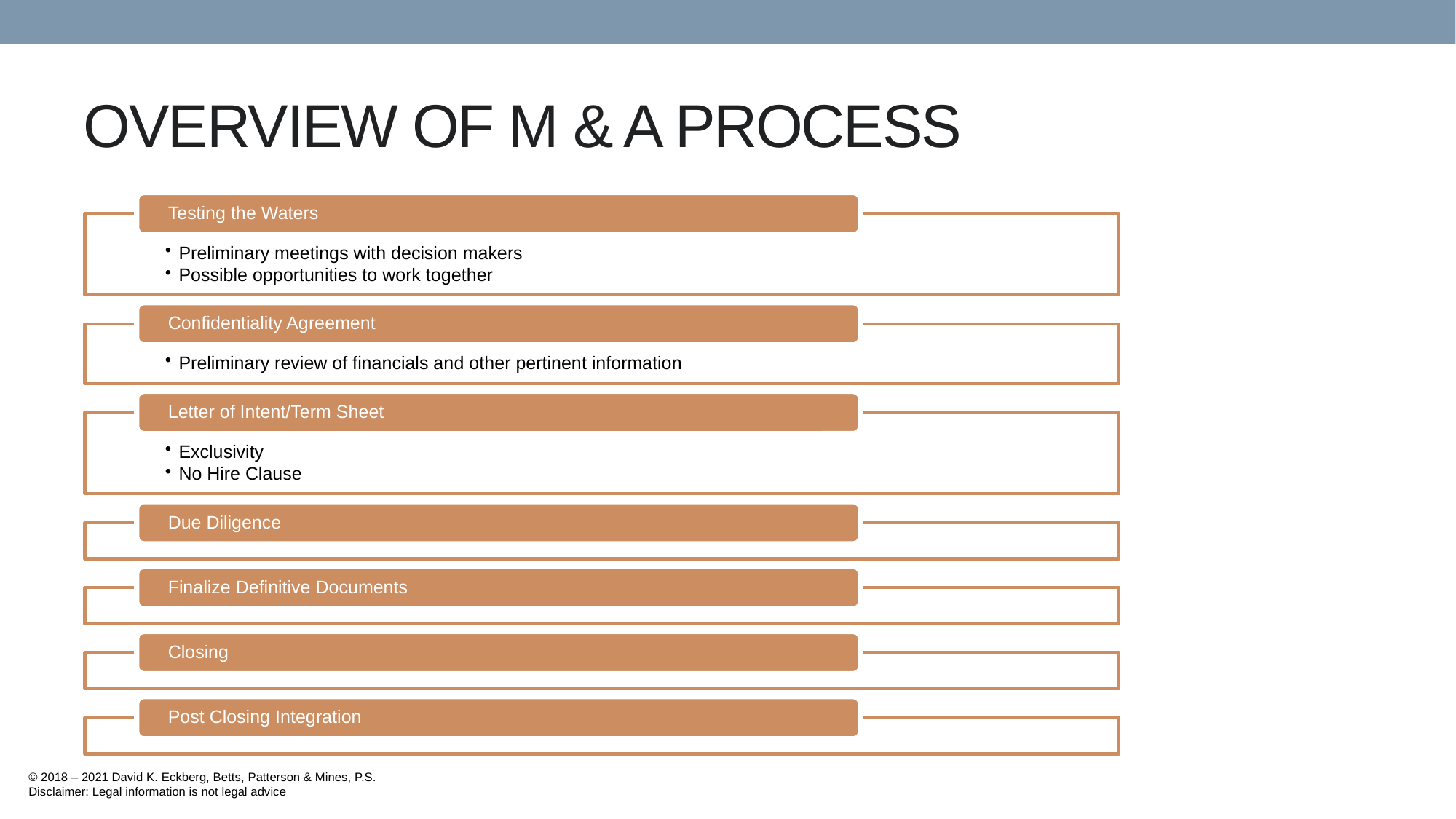

# OVERVIEW OF M & A PROCESS
Preliminary meetings with decision makers
Possible opportunities to work together
Testing the Waters
Preliminary review of financials and other pertinent information
Confidentiality Agreement
Exclusivity
No Hire Clause
Letter of Intent/Term Sheet
Due Diligence
Finalize Definitive Documents
Closing
Post Closing Integration
© 2018 – 2021 David K. Eckberg, Betts, Patterson & Mines, P.S.
Disclaimer: Legal information is not legal advice